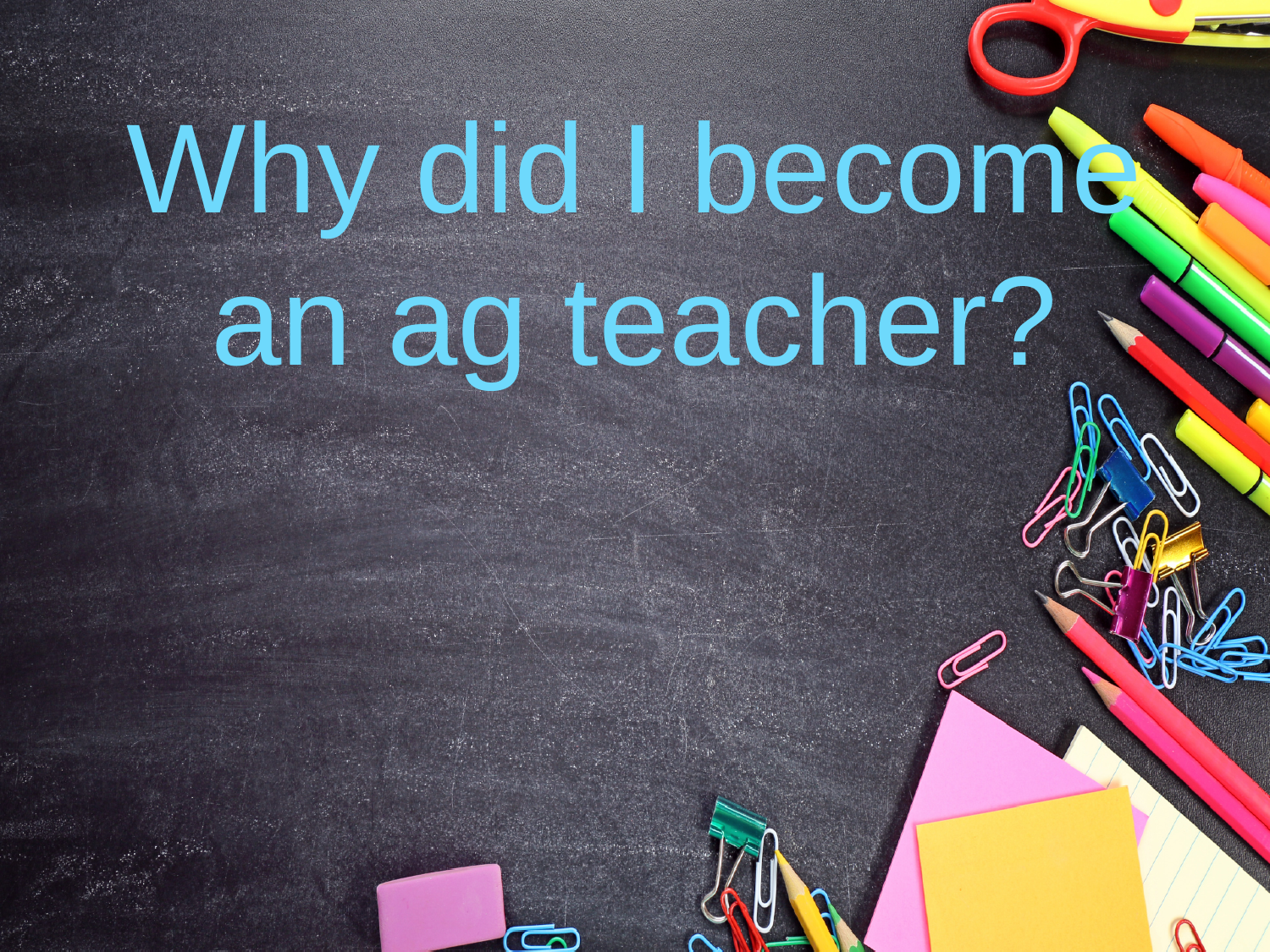

# Why did I become an ag teacher?